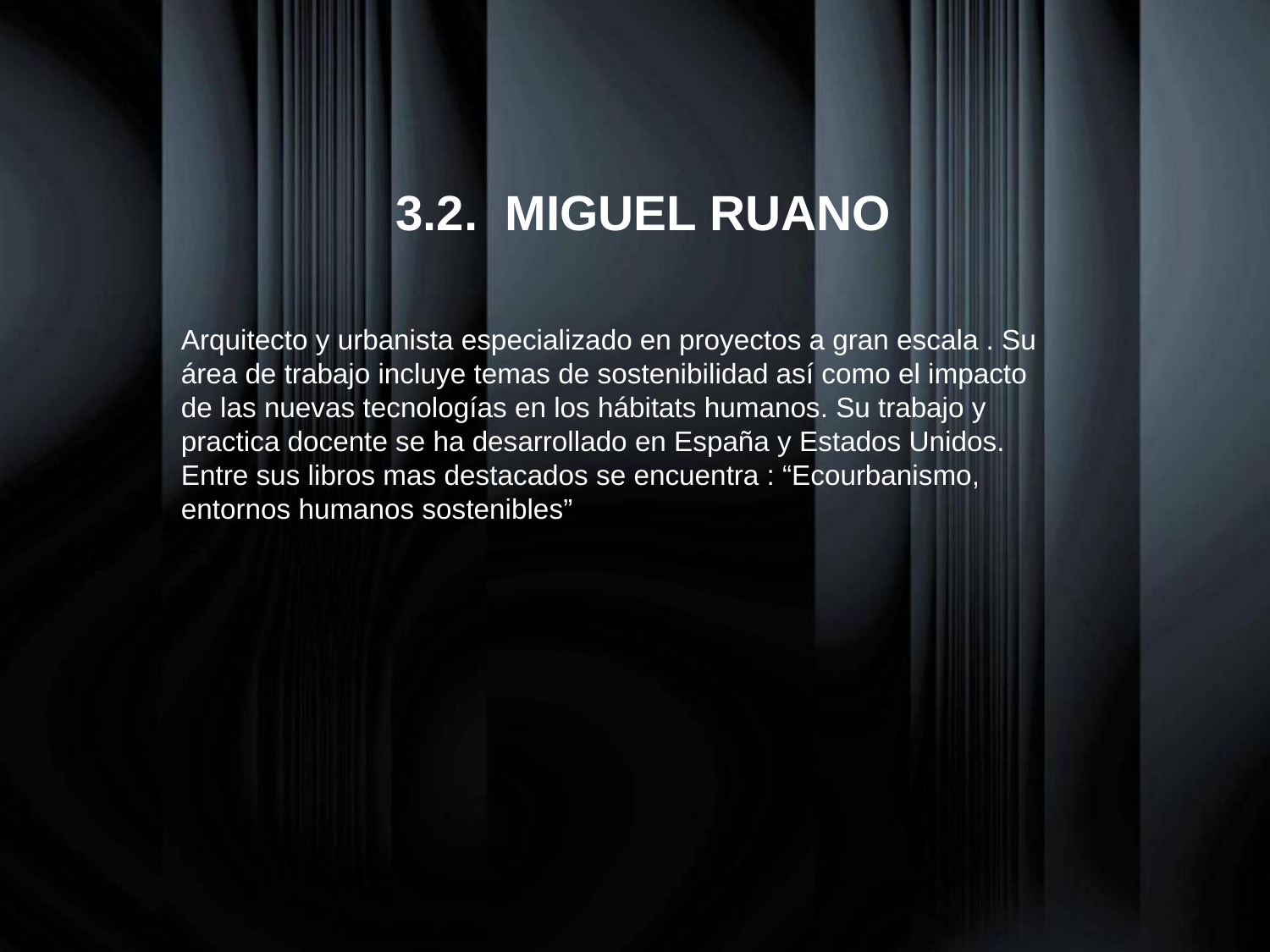

3.2.  MIGUEL RUANO

Arquitecto y urbanista especializado en proyectos a gran escala . Su área de trabajo incluye temas de sostenibilidad así como el impacto de las nuevas tecnologías en los hábitats humanos. Su trabajo y practica docente se ha desarrollado en España y Estados Unidos. Entre sus libros mas destacados se encuentra : “Ecourbanismo, entornos humanos sostenibles”